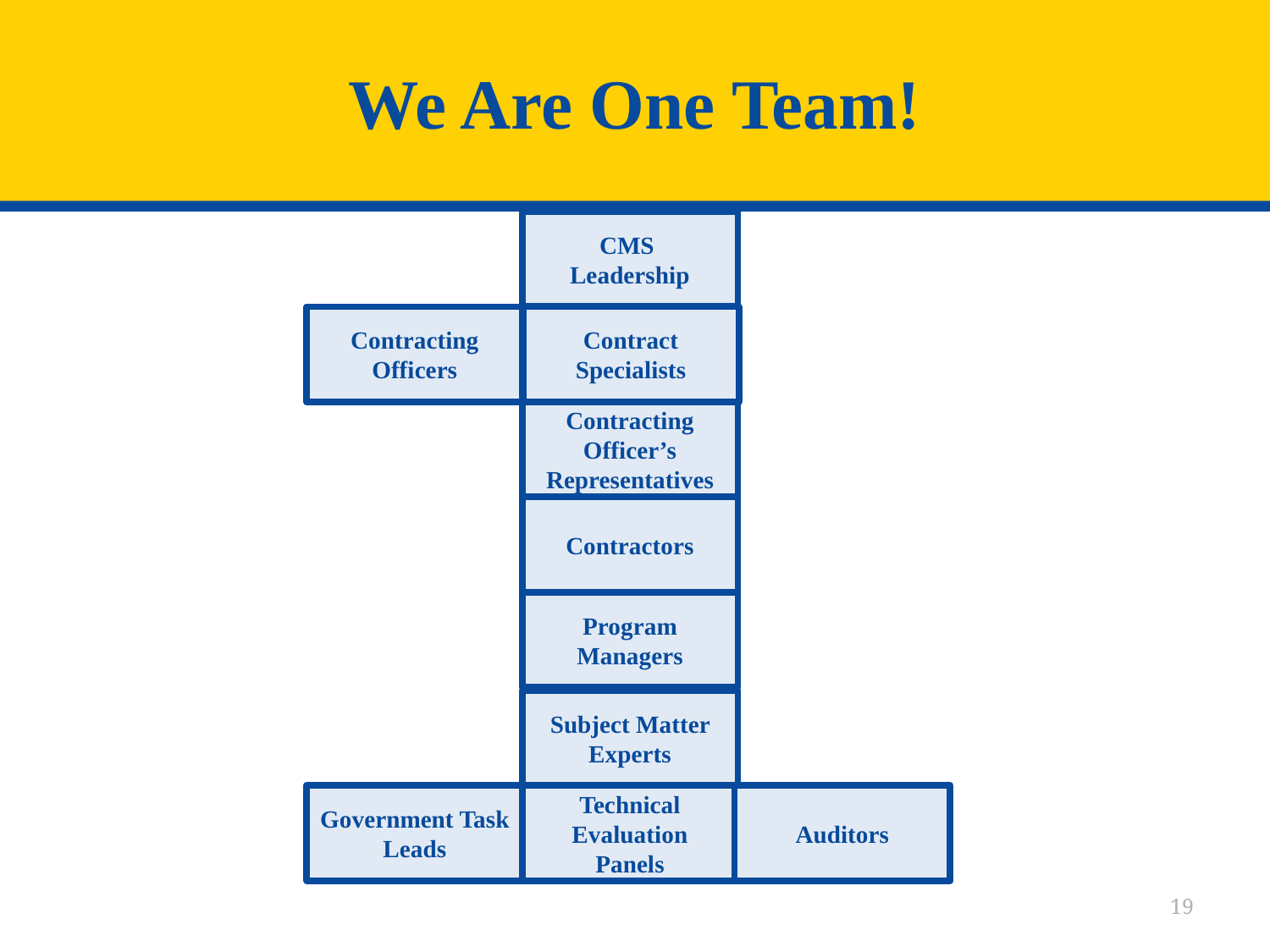

# We Are One Team!
CMS
Leadership
Contracting Officers
Contract Specialists
Contracting Officer’s Representatives
Contractors
Program Managers
Subject Matter Experts
Government Task Leads
Technical Evaluation Panels
Auditors
19